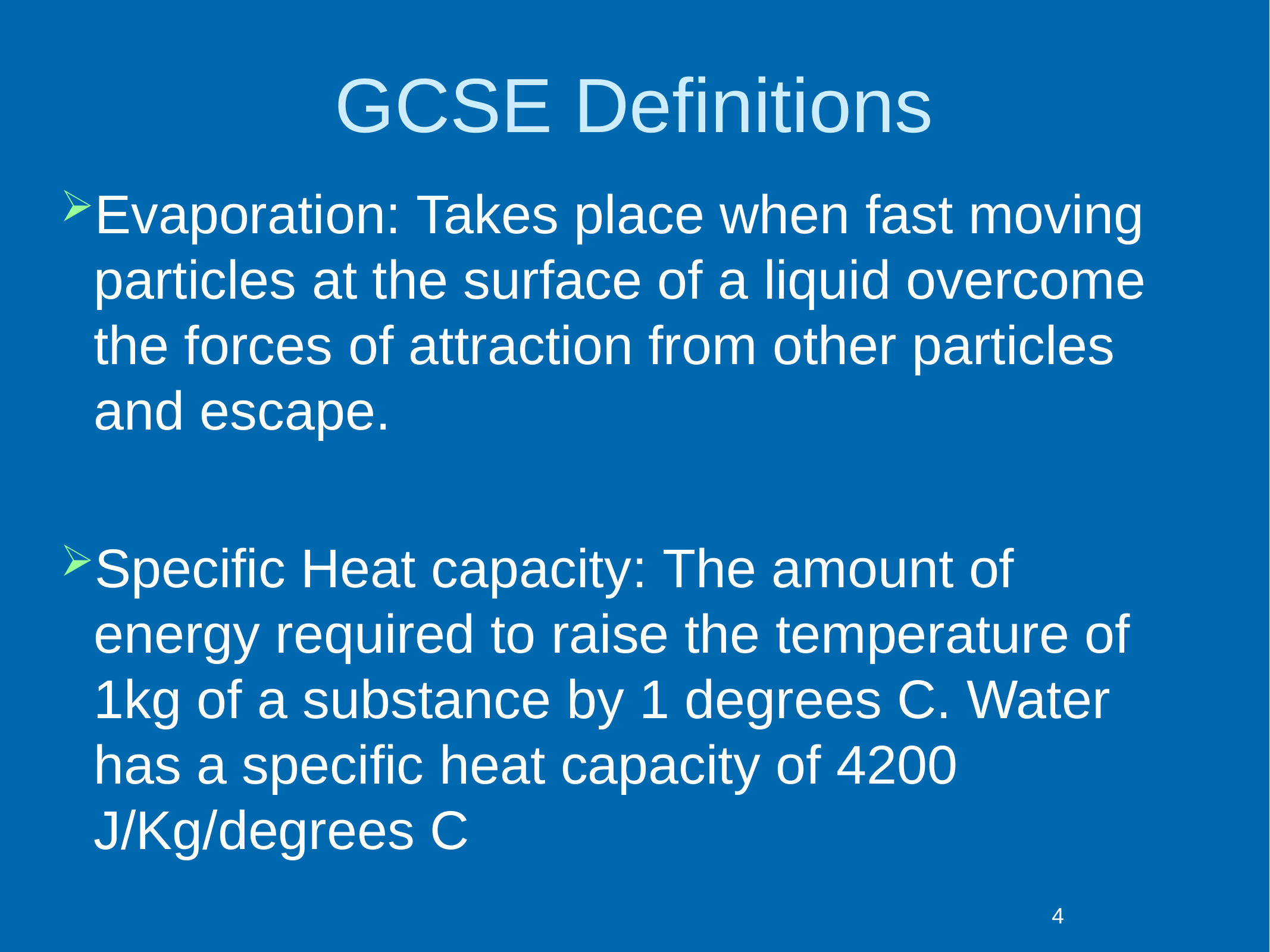

# GCSE Definitions
Evaporation: Takes place when fast moving particles at the surface of a liquid overcome the forces of attraction from other particles and escape.

Specific Heat capacity: The amount of energy required to raise the temperature of 1kg of a substance by 1 degrees C. Water has a specific heat capacity of 4200 J/Kg/degrees C

4